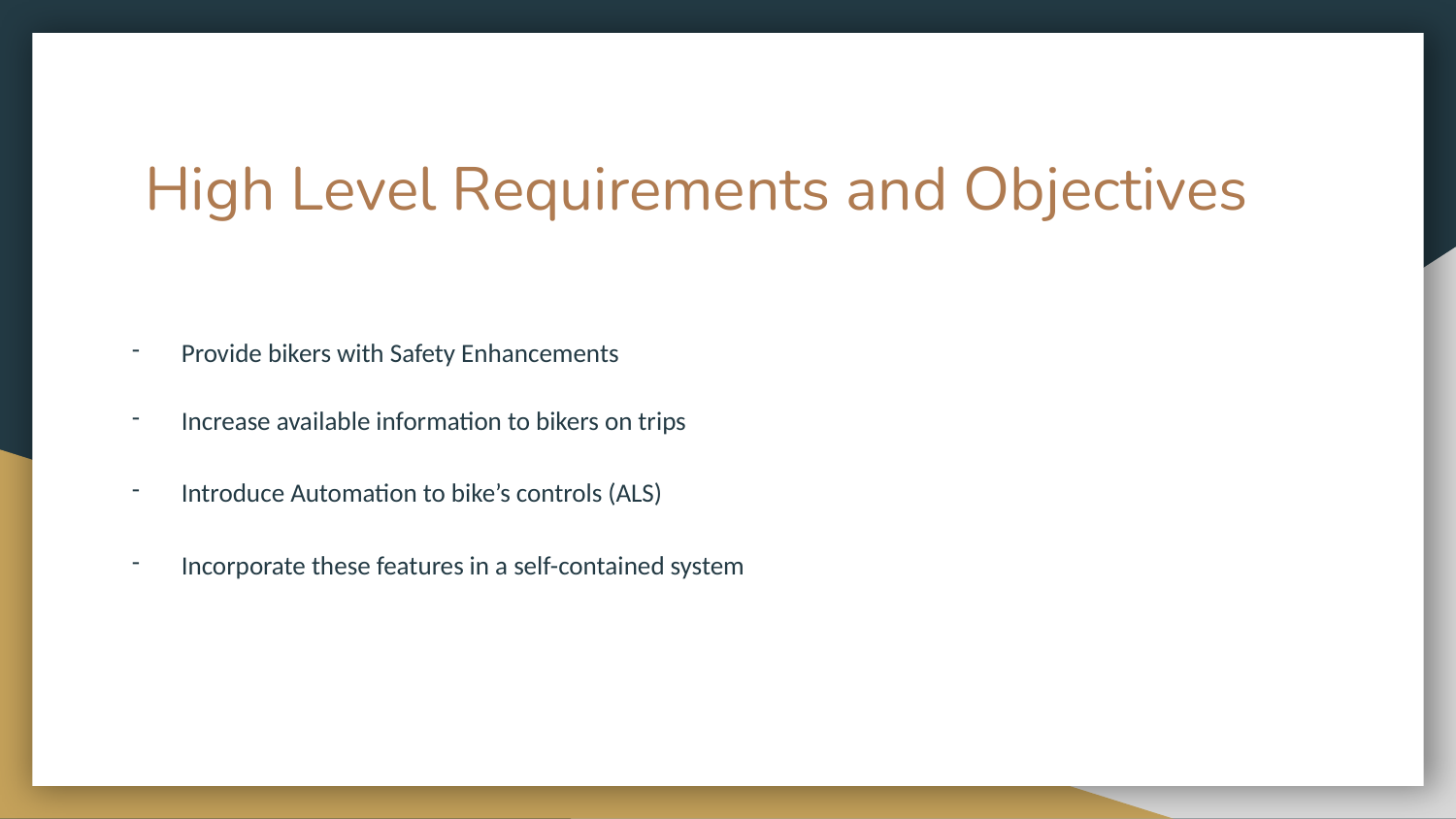

# High Level Requirements and Objectives
Provide bikers with Safety Enhancements
Increase available information to bikers on trips
Introduce Automation to bike’s controls (ALS)
Incorporate these features in a self-contained system